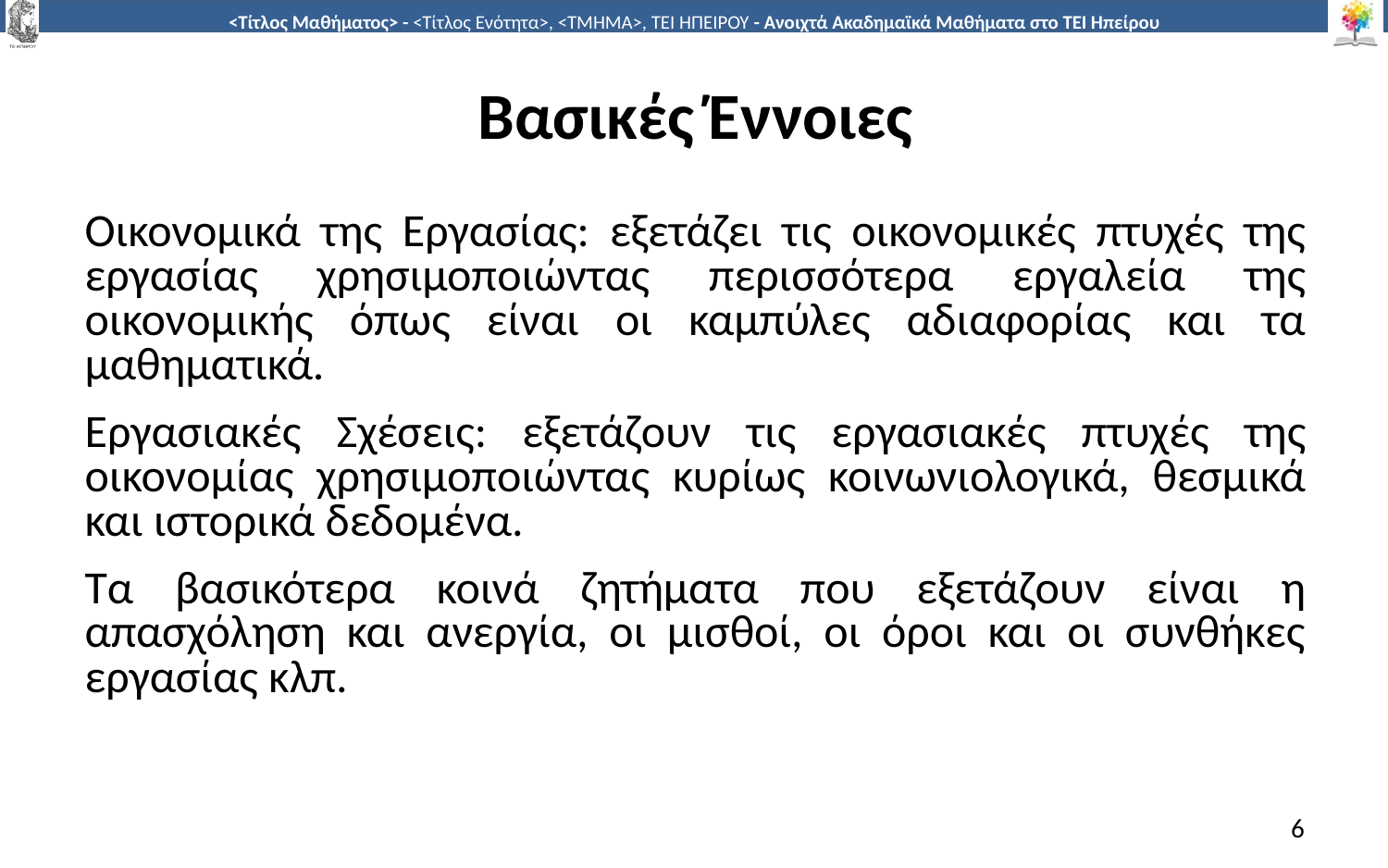

# Βασικές Έννοιες
Οικονομικά της Εργασίας: εξετάζει τις οικονομικές πτυχές της εργασίας χρησιμοποιώντας περισσότερα εργαλεία της οικονομικής όπως είναι οι καμπύλες αδιαφορίας και τα μαθηματικά.
Εργασιακές Σχέσεις: εξετάζουν τις εργασιακές πτυχές της οικονομίας χρησιμοποιώντας κυρίως κοινωνιολογικά, θεσμικά και ιστορικά δεδομένα.
Τα βασικότερα κοινά ζητήματα που εξετάζουν είναι η απασχόληση και ανεργία, οι μισθοί, οι όροι και οι συνθήκες εργασίας κλπ.
6